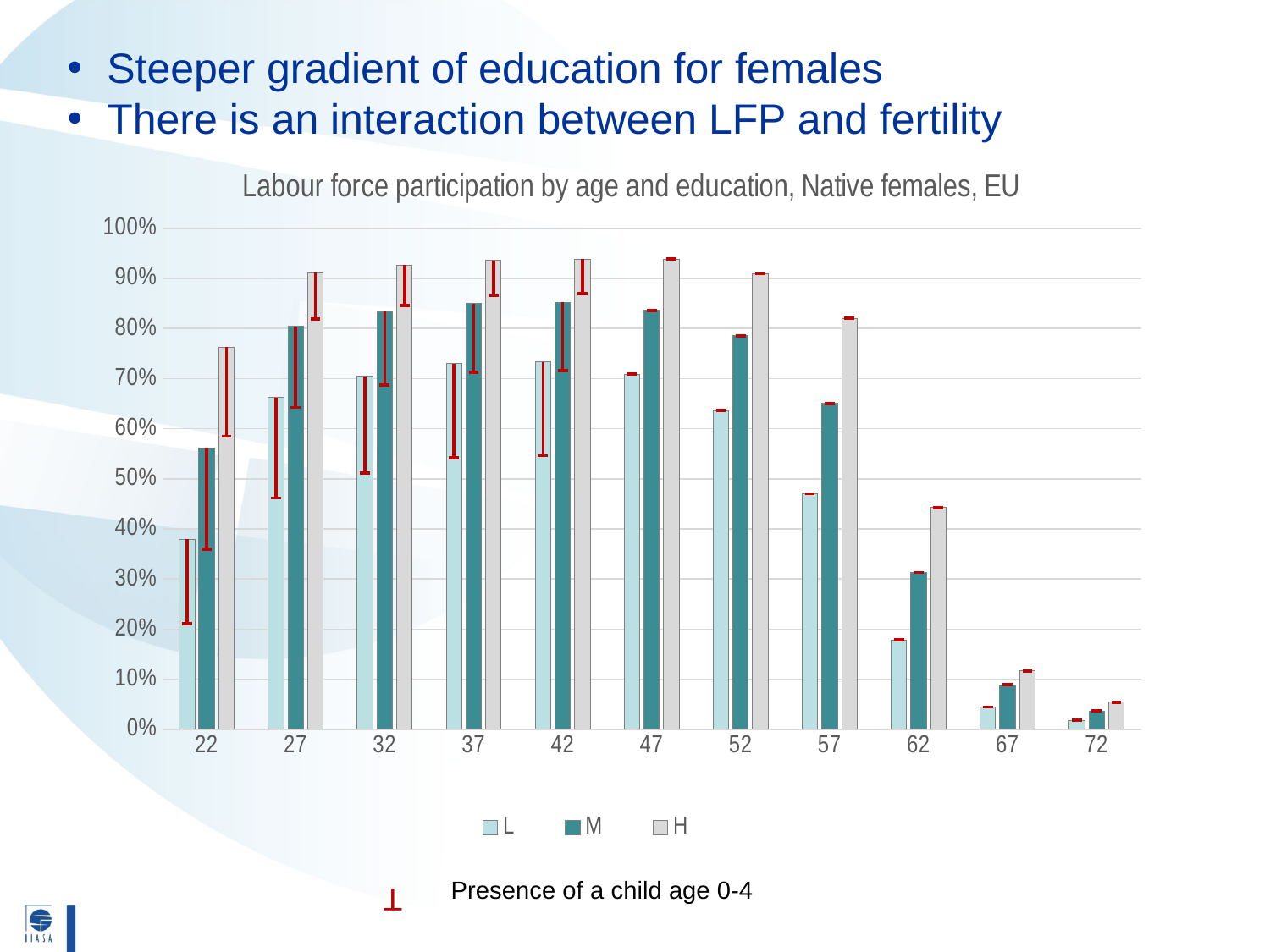

Steeper gradient of education for females
There is an interaction between LFP and fertility

### Chart: Labour force participation by age and education, Native females, EU

| Category | L | M | H |
|---|---|---|---|
| 22 | 0.3793563470731246 | 0.5614369135106848 | 0.7629864890213891 |
| 27 | 0.6621706392710719 | 0.804122035558788 | 0.9116851668848505 |
| 32 | 0.7048878579505553 | 0.8334058519205445 | 0.9263608866163026 |
| 37 | 0.7294795952345975 | 0.8495736076140775 | 0.9361944115804837 |
| 42 | 0.73308196635968 | 0.8519014269645737 | 0.9383533580594183 |
| 47 | 0.708966946501908 | 0.836121535826757 | 0.9382893756962263 |
| 52 | 0.6362722266222306 | 0.7855820278718021 | 0.9094985774761927 |
| 57 | 0.47051017705640774 | 0.6504869837663032 | 0.8203190308722064 |
| 62 | 0.17856531282253502 | 0.31285163583969944 | 0.44270739708938184 |
| 67 | 0.04454438350356458 | 0.08895793951673313 | 0.11676230538251735 |
| 72 | 0.017900604620893736 | 0.03677101774099009 | 0.05434190795400213 |
Presence of a child age 0-4
T